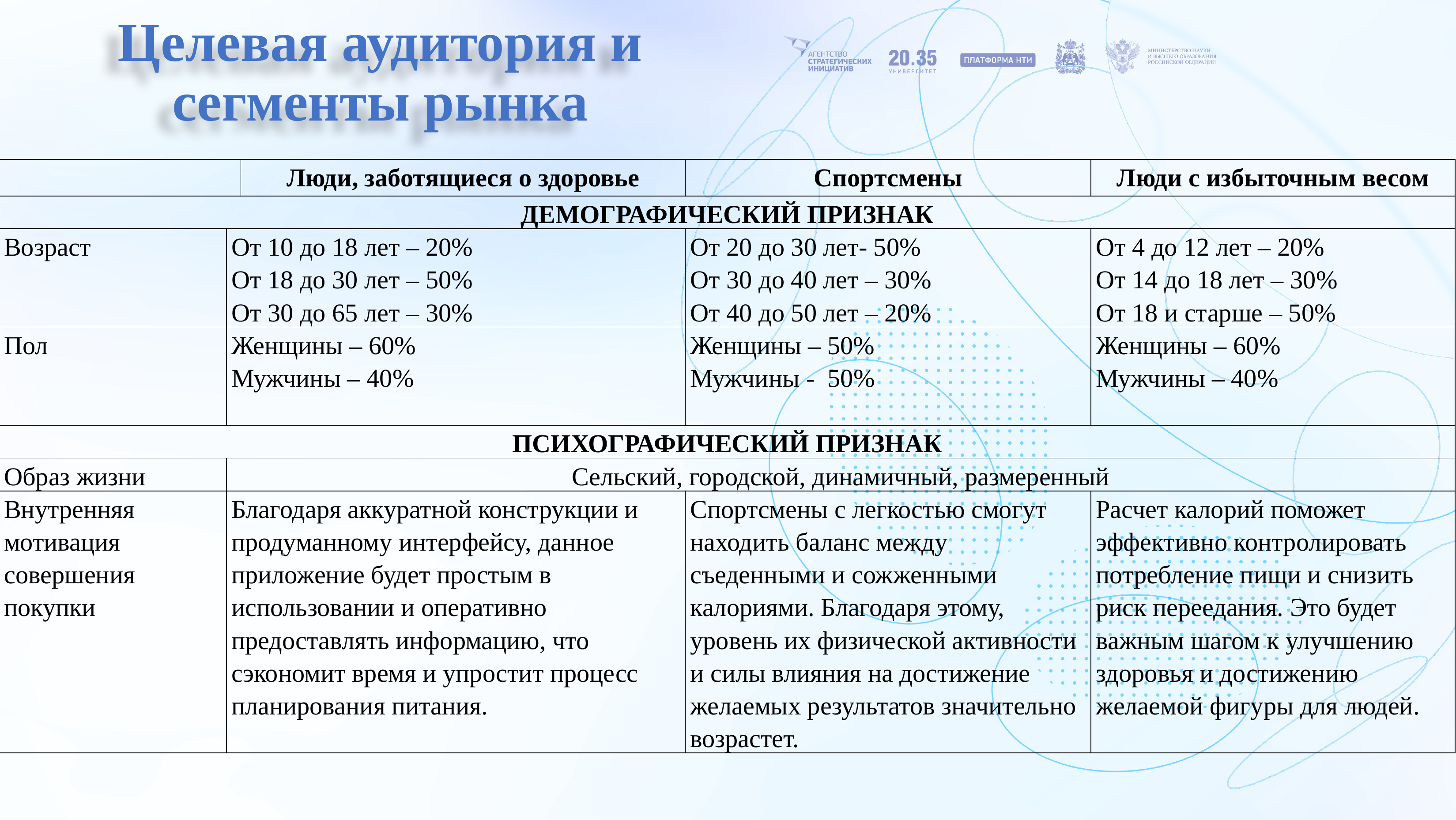

Целевая аудитория и сегменты рынка

|  |  | Люди, заботящиеся о здоровье | Спортсмены | Люди с избыточным весом |
| --- | --- | --- | --- | --- |
| ДЕМОГРАФИЧЕСКИЙ ПРИЗНАК |  |  |  |  |
| Возраст | От 10 до 18 лет – 20% От 18 до 30 лет – 50% От 30 до 65 лет – 30% |  | От 20 до 30 лет- 50% От 30 до 40 лет – 30% От 40 до 50 лет – 20% | От 4 до 12 лет – 20% От 14 до 18 лет – 30% От 18 и старше – 50% |
| Пол | Женщины – 60% Мужчины – 40% |  | Женщины – 50% Мужчины - 50% | Женщины – 60% Мужчины – 40% |
| ПСИХОГРАФИЧЕСКИЙ ПРИЗНАК |  |  |  |  |
| Образ жизни | Сельский, городской, динамичный, размеренный |  |  |  |
| Внутренняя мотивация совершения покупки | Благодаря аккуратной конструкции и продуманному интерфейсу, данное приложение будет простым в использовании и оперативно предоставлять информацию, что сэкономит время и упростит процесс планирования питания. |  | Спортсмены с легкостью смогут находить баланс между съеденными и сожженными калориями. Благодаря этому, уровень их физической активности и силы влияния на достижение желаемых результатов значительно возрастет. | Расчет калорий поможет эффективно контролировать потребление пищи и снизить риск переедания. Это будет важным шагом к улучшению здоровья и достижению желаемой фигуры для людей. |